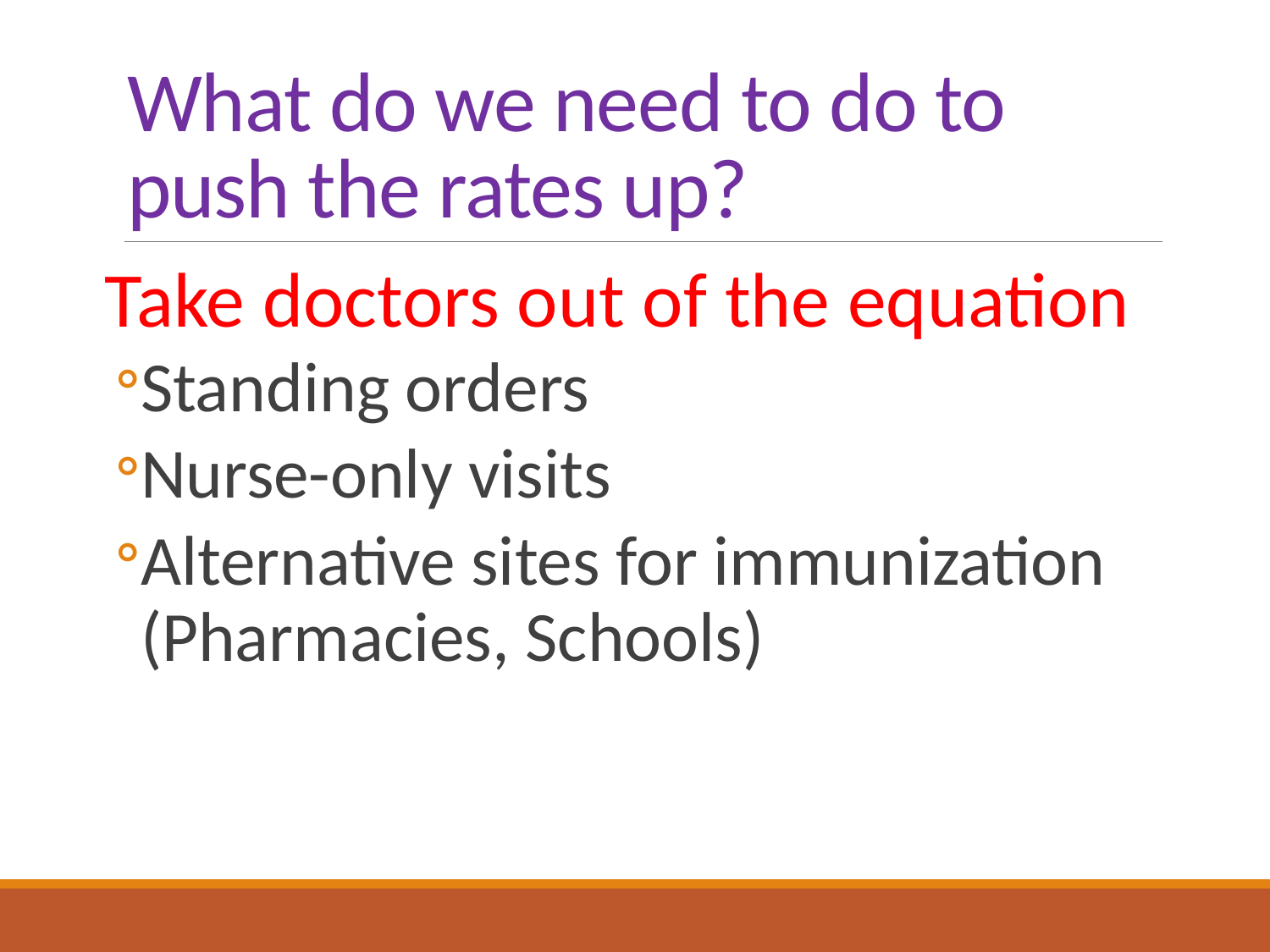

# What do we need to do to push the rates up?
Take doctors out of the equation
Standing orders
Nurse-only visits
Alternative sites for immunization (Pharmacies, Schools)